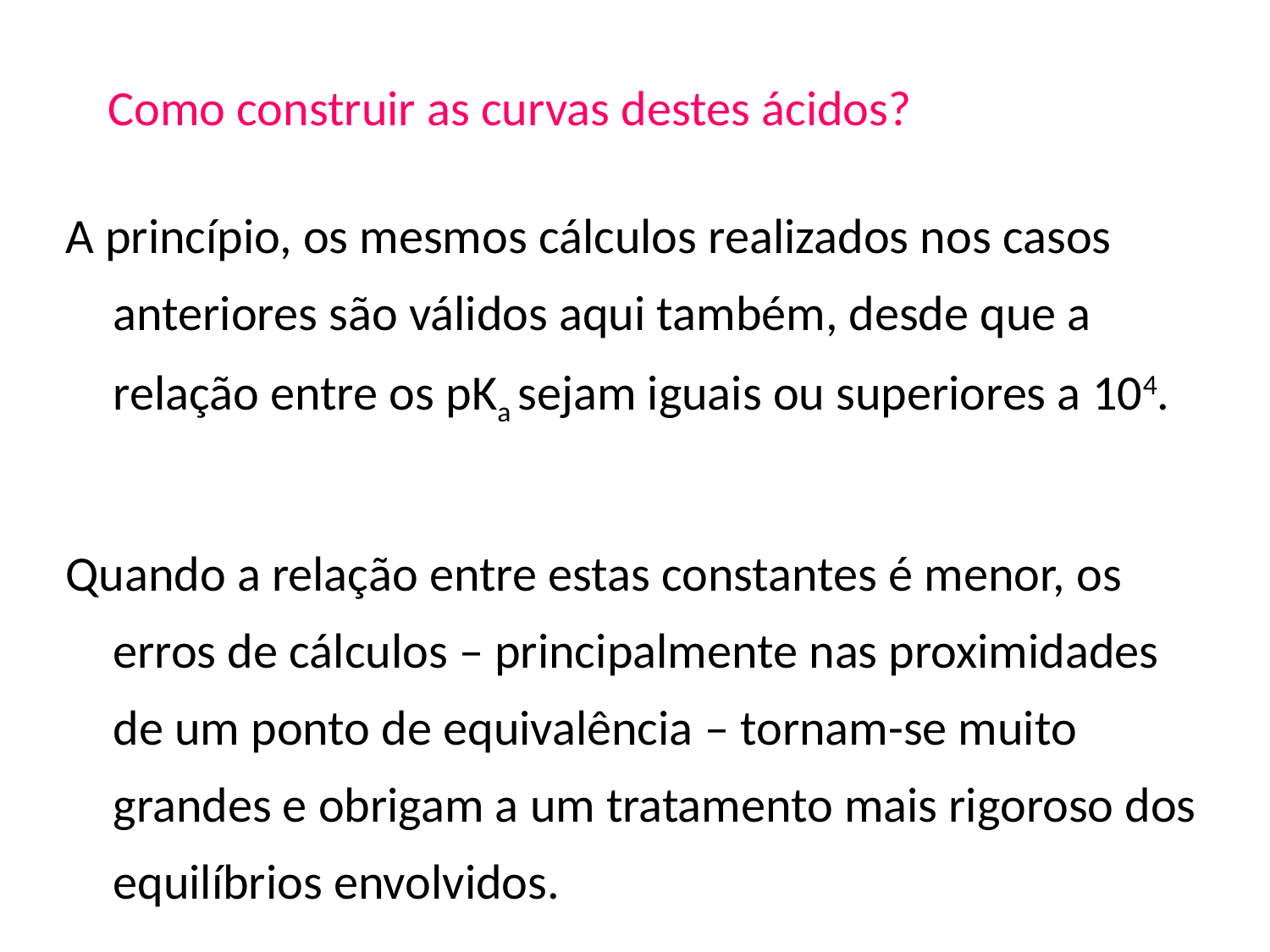

# Como construir as curvas destes ácidos?
A princípio, os mesmos cálculos realizados nos casos  anteriores são válidos aqui também, desde que a relação entre os pKa sejam iguais ou superiores a 104.

Quando a relação entre estas constantes é menor, os erros de cálculos – principalmente nas proximidades de um ponto de equivalência – tornam-se muito grandes e obrigam a um tratamento mais rigoroso dos equilíbrios envolvidos.